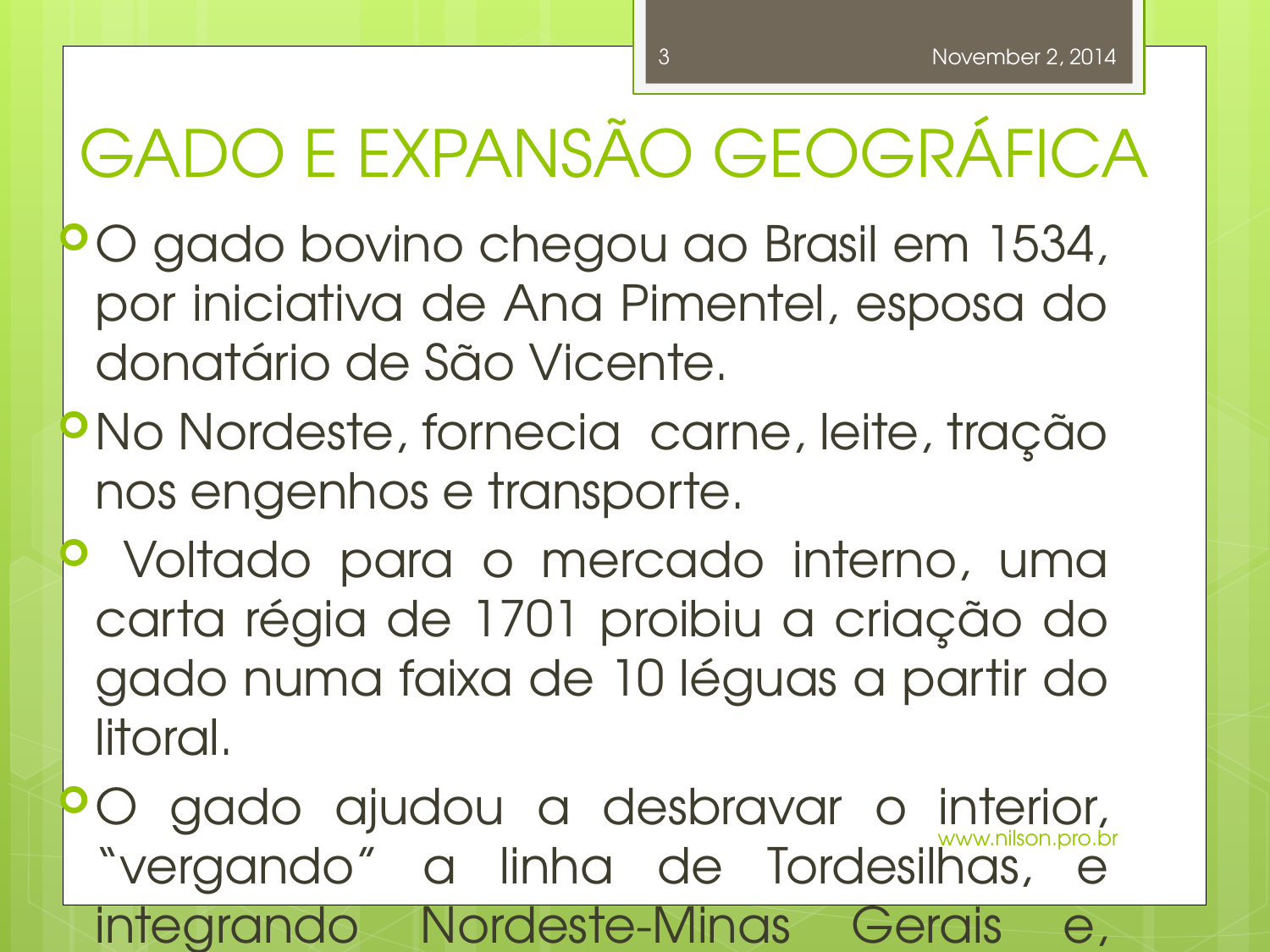

3
November 2, 2014
# GADO E EXPANSÃO GEOGRÁFICA
O gado bovino chegou ao Brasil em 1534, por iniciativa de Ana Pimentel, esposa do donatário de São Vicente.
No Nordeste, fornecia  carne, leite, tração nos engenhos e transporte.
 Voltado para o mercado interno, uma carta régia de 1701 proibiu a criação do gado numa faixa de 10 léguas a partir do litoral.
O gado ajudou a desbravar o interior, “vergando” a linha de Tordesilhas, e integrando Nordeste-Minas Gerais e, depois, Sul-Minas Gerais.
www.nilson.pro.br